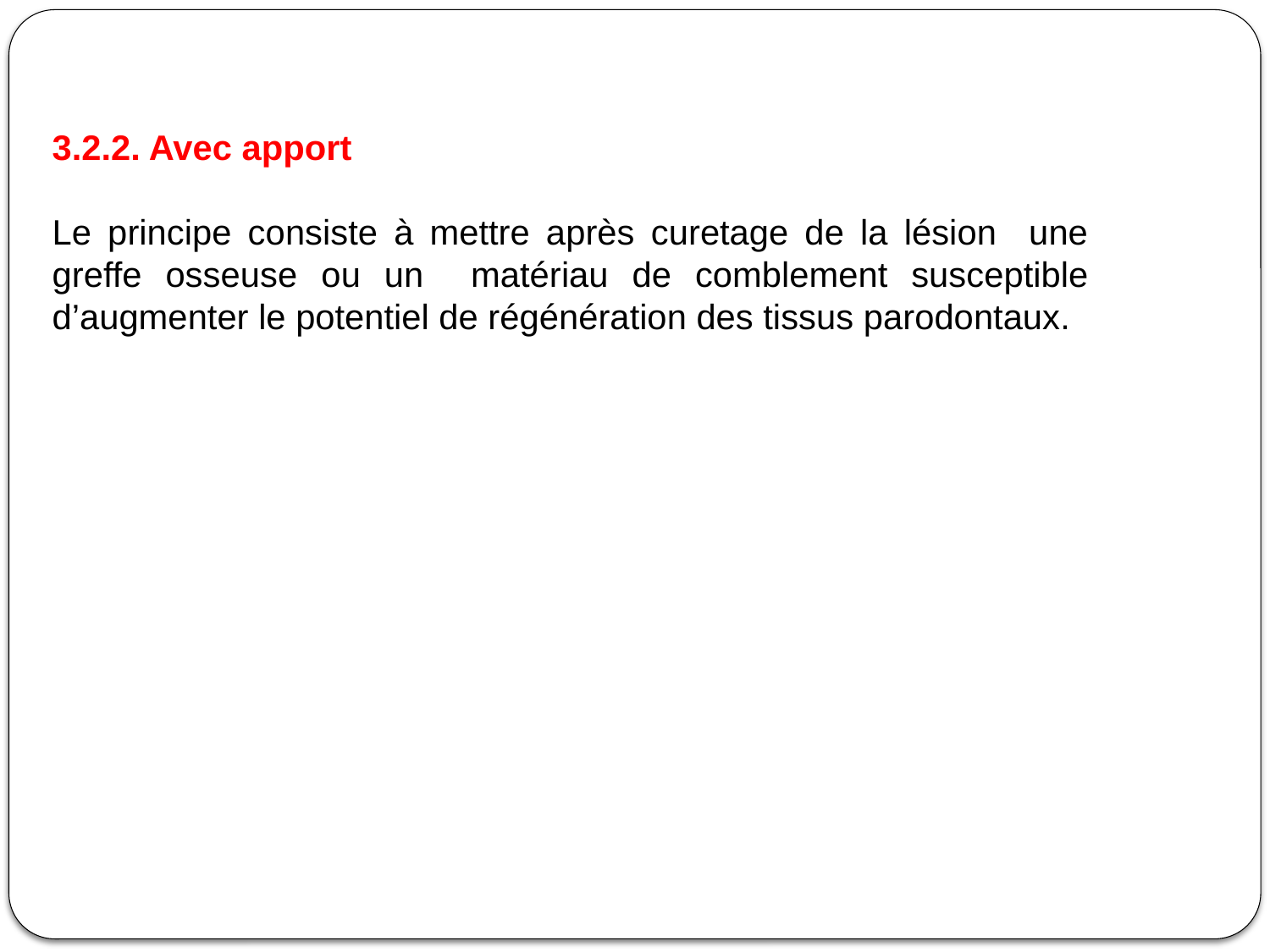

3.2.2. Avec apport

Le principe consiste à mettre après curetage de la lésion  une greffe osseuse ou un  matériau de comblement susceptible d’augmenter le potentiel de régénération des tissus parodontaux.